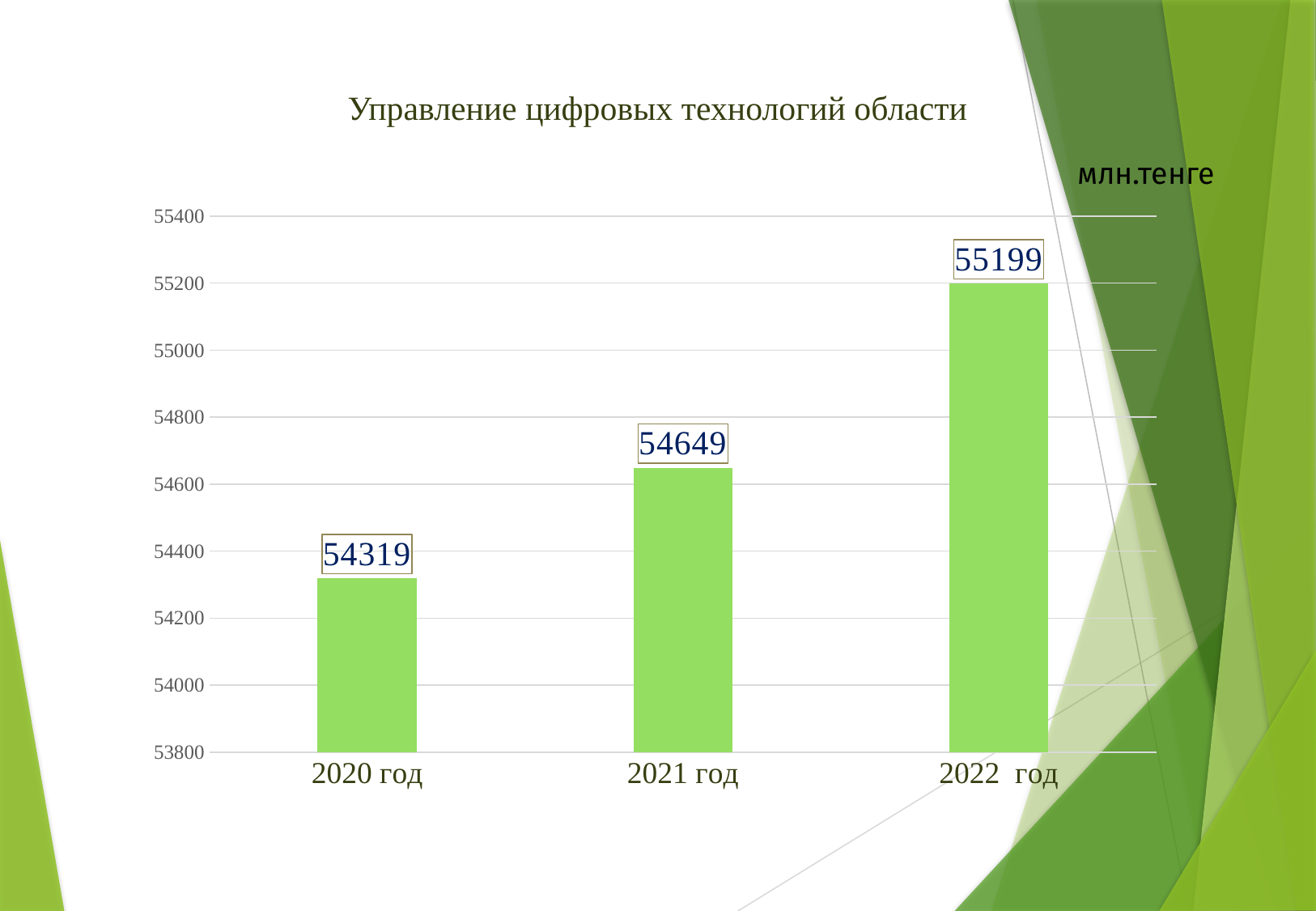

Управление цифровых технологий области
млн.тенге

### Chart

| Category | Ряд 1 |
|---|---|
| 2020 год | 54319.0 |
| 2021 год | 54649.0 |
| 2022  год | 55199.0 |